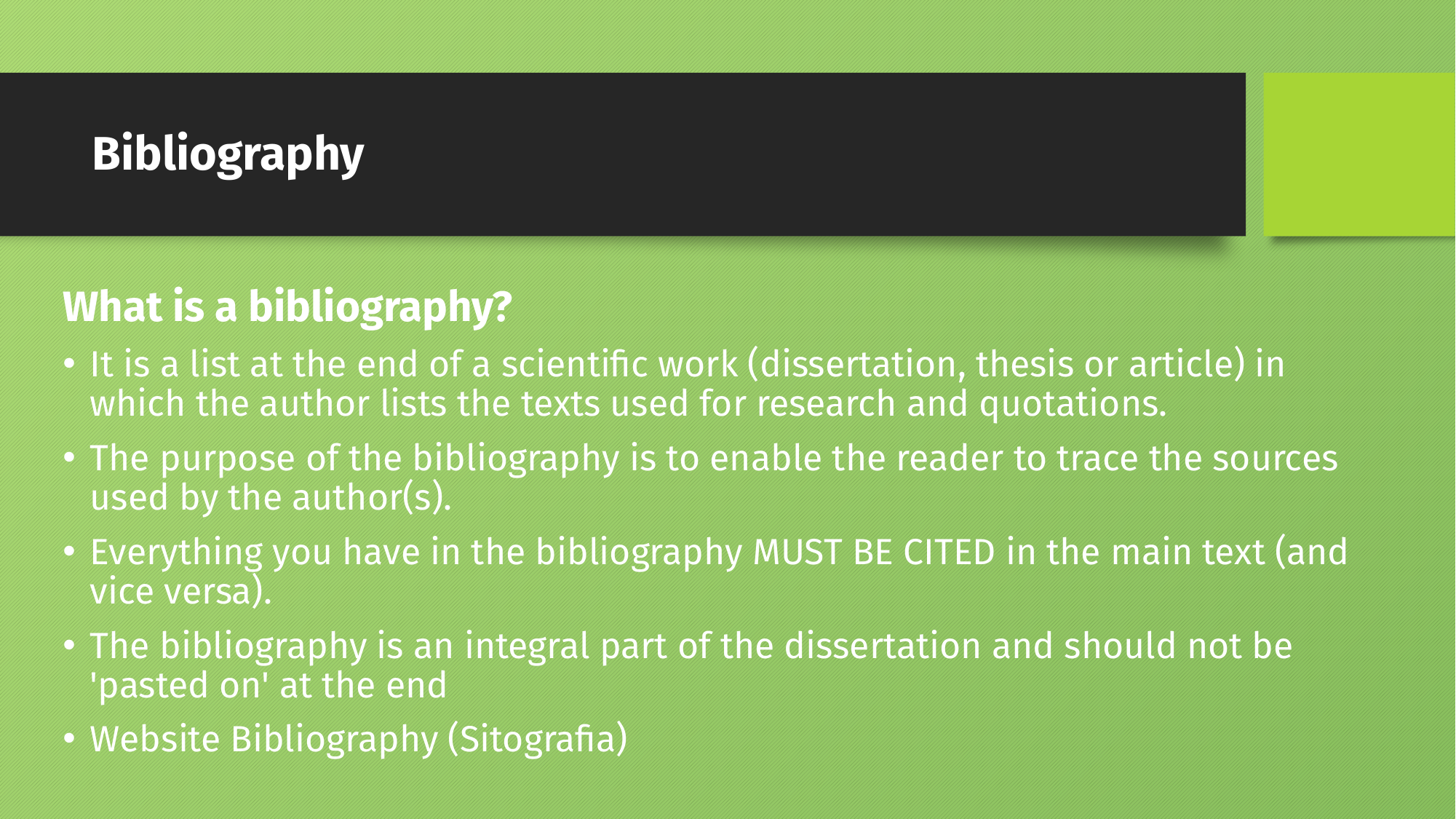

# Bibliography
What is a bibliography?
It is a list at the end of a scientific work (dissertation, thesis or article) in which the author lists the texts used for research and quotations.
The purpose of the bibliography is to enable the reader to trace the sources used by the author(s).
Everything you have in the bibliography MUST BE CITED in the main text (and vice versa).
The bibliography is an integral part of the dissertation and should not be 'pasted on' at the end
Website Bibliography (Sitografia)